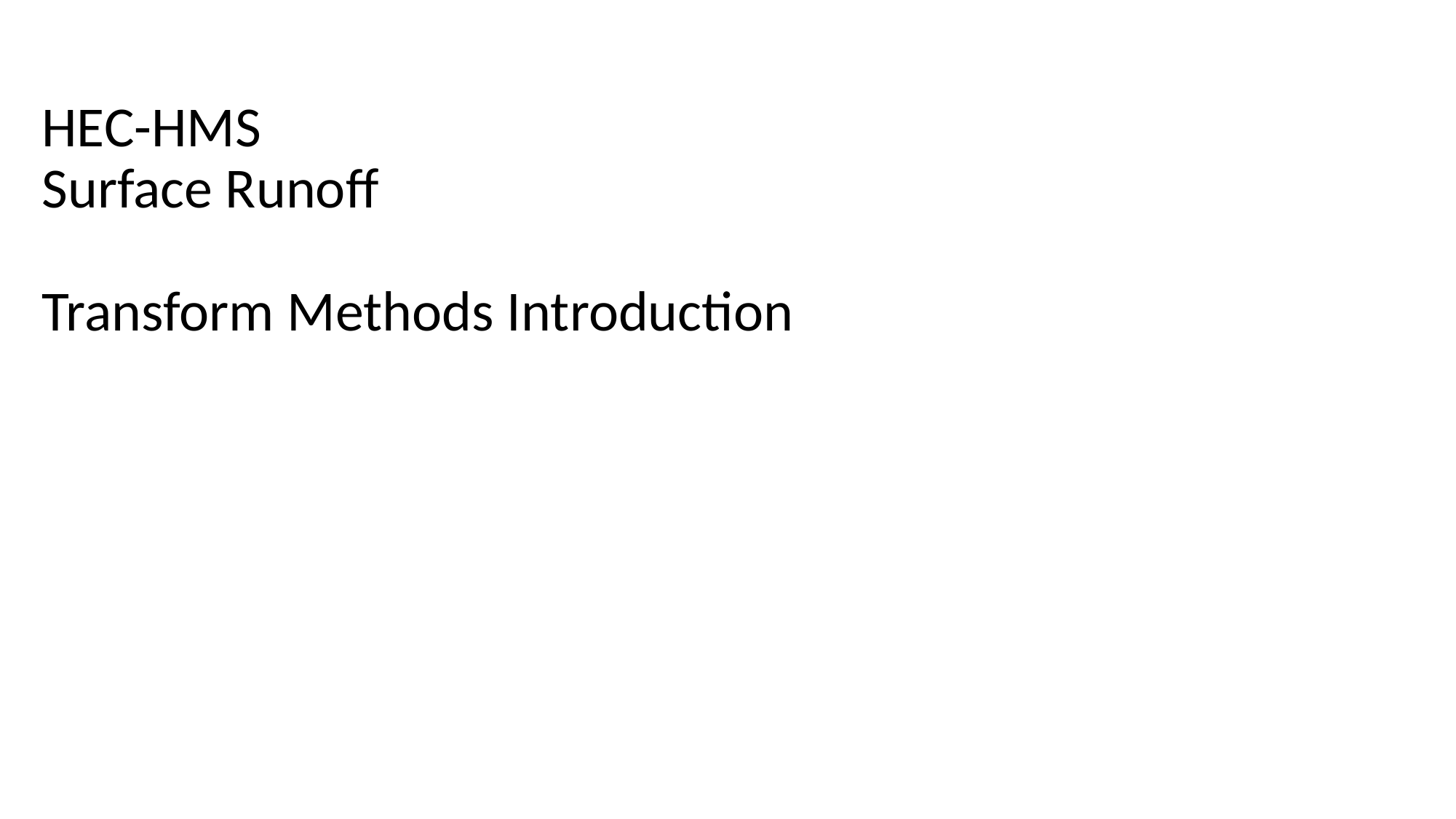

# HEC-HMS Surface Runoff Transform Methods Introduction